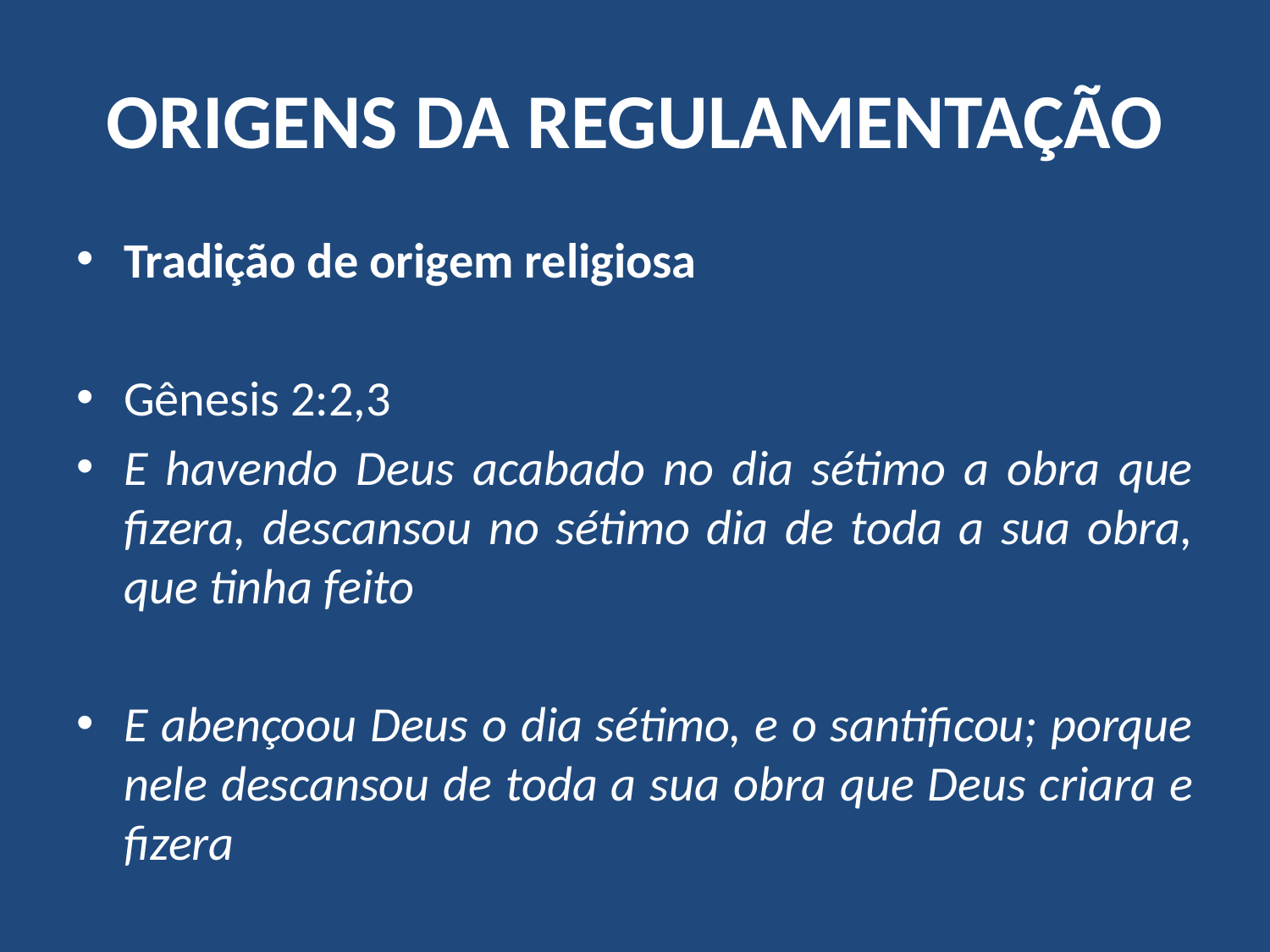

# ORIGENS DA REGULAMENTAÇÃO
Tradição de origem religiosa

Gênesis 2:2,3
E havendo Deus acabado no dia sétimo a obra que fizera, descansou no sétimo dia de toda a sua obra, que tinha feito

E abençoou Deus o dia sétimo, e o santificou; porque nele descansou de toda a sua obra que Deus criara e fizera